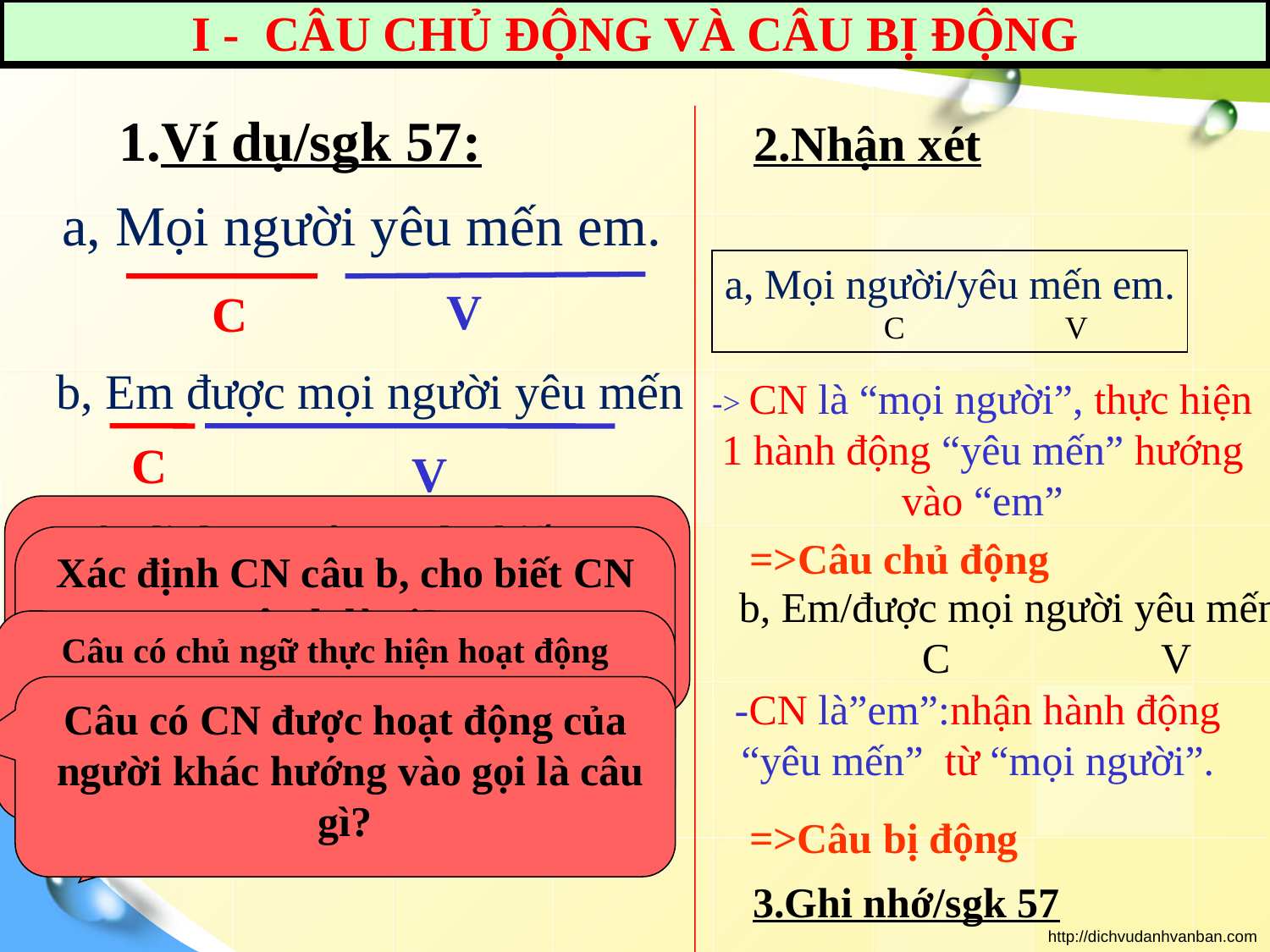

I -  CÂU CHỦ ĐỘNG VÀ CÂU BỊ ĐỘNG

2.Nhận xét
        1.Ví dụ/sgk 57:
a, Mọi người yêu mến em.
a, Mọi người/yêu mến em.
         C                    V

V

C

b, Em được mọi người yêu mến
-> CN là “mọi người”, thực hiện 1 hành động “yêu mến” hướng vào “em”

C
V
Xác định CN câu a, cho biết CN câu a là ai? Thực hiện hoạt động gì? Hướng về ai?

=>Câu chủ động
Xác định CN câu b, cho biết CN câu b là ai?
Nhận hành động gì? Từ đâu?

Em hiểu thế nào là câu chủ động, câu bị động?
b, Em/được mọi người yêu mến.
        C                    V
Câu có chủ ngữ thực hiện hoạt động hướng vào người khác gọi là câu gì?
-CN là”em”:nhận hành động “yêu mến”  từ “mọi người”.
Câu có CN được hoạt động của
 người khác hướng vào gọi là câu gì?

=>Câu bị động
3.Ghi nhớ/sgk 57